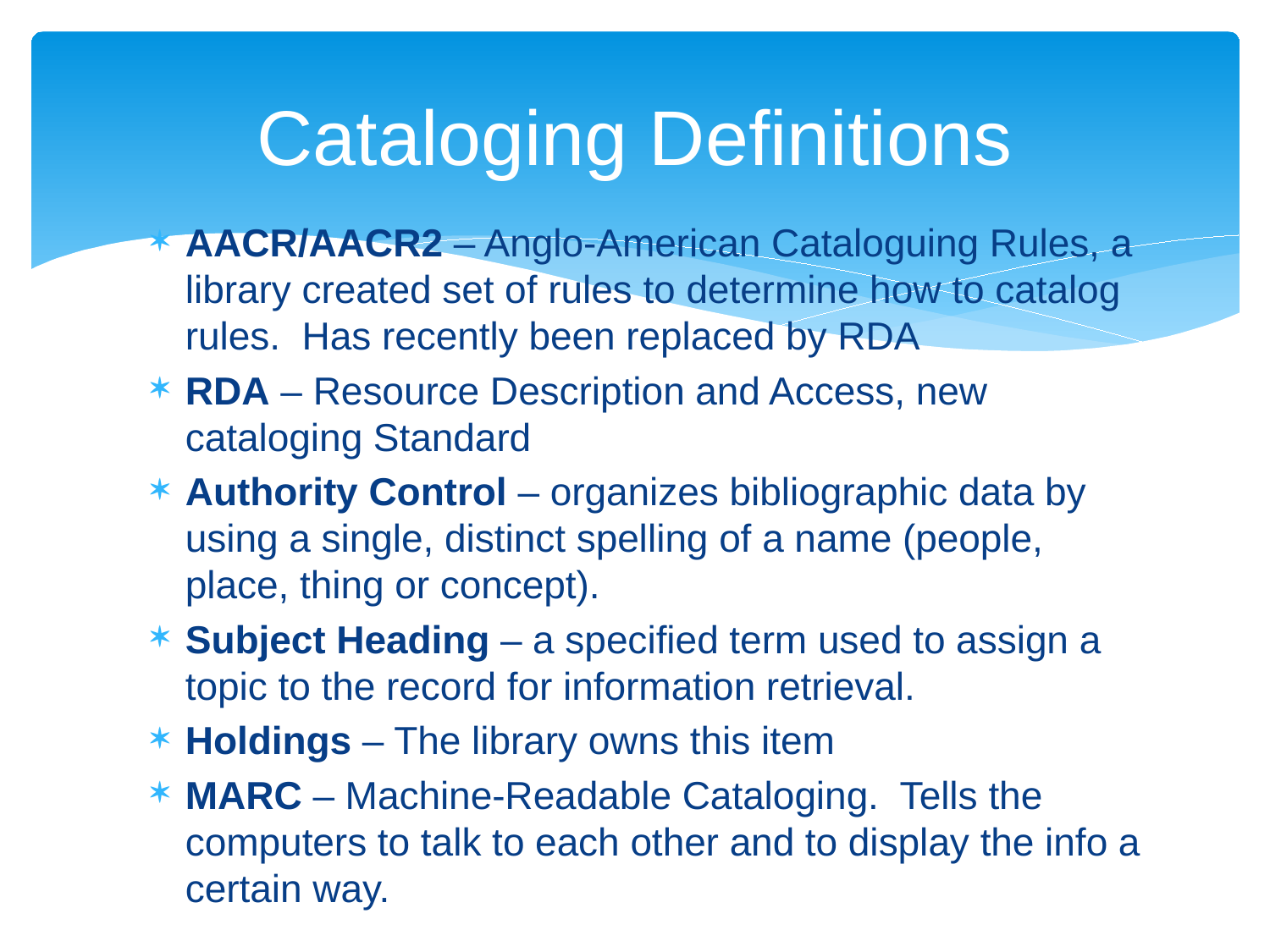

# Cataloging Definitions
AACR/AACR2 – Anglo-American Cataloguing Rules, a library created set of rules to determine how to catalog rules.  Has recently been replaced by RDA
RDA – Resource Description and Access, new cataloging Standard
Authority Control – organizes bibliographic data by using a single, distinct spelling of a name (people, place, thing or concept).
Subject Heading – a specified term used to assign a topic to the record for information retrieval.
Holdings – The library owns this item
MARC – Machine-Readable Cataloging.  Tells the computers to talk to each other and to display the info a certain way.